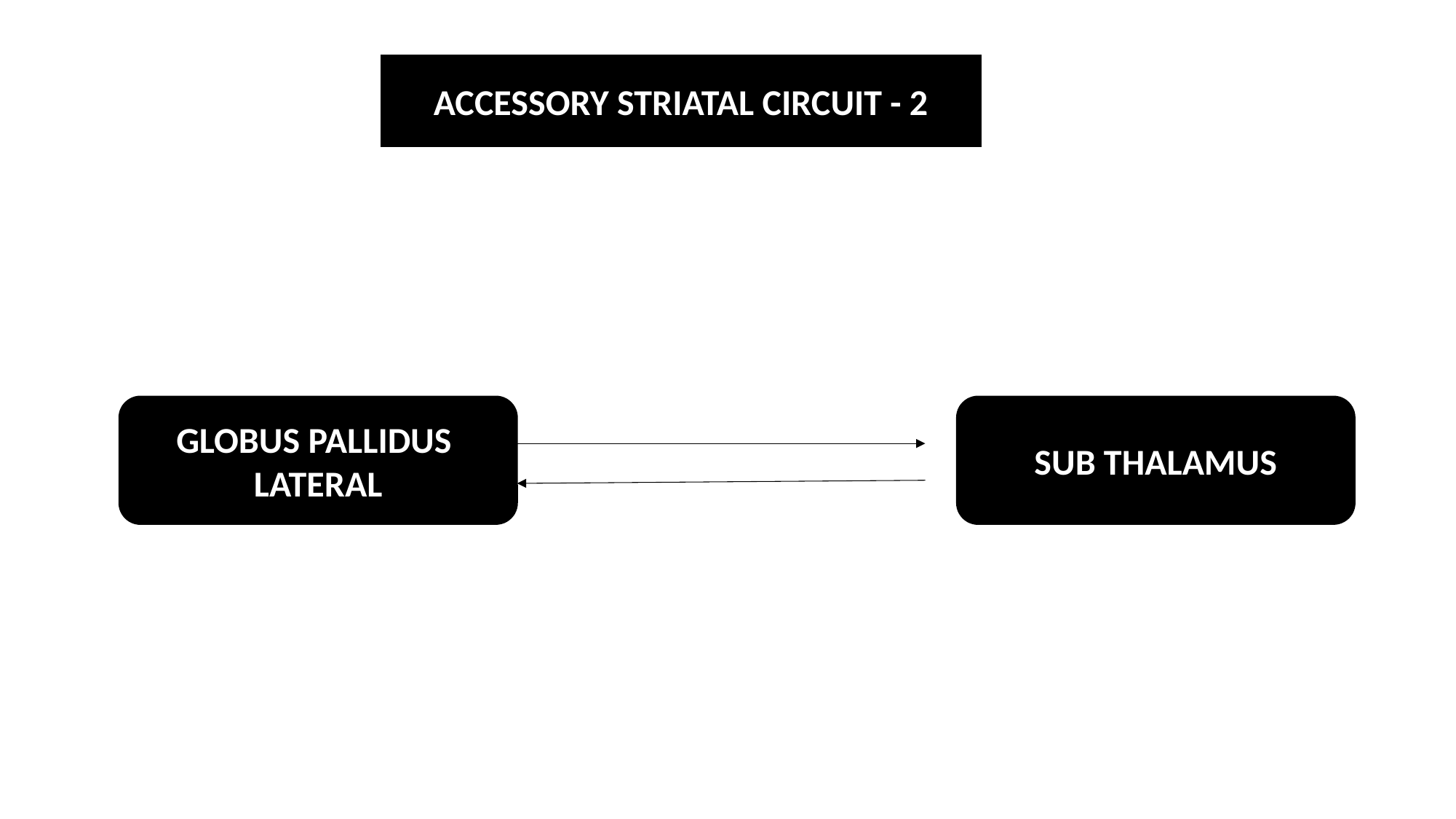

ACCESSORY STRIATAL CIRCUIT - 2
SUB THALAMUS
GLOBUS PALLIDUS
LATERAL